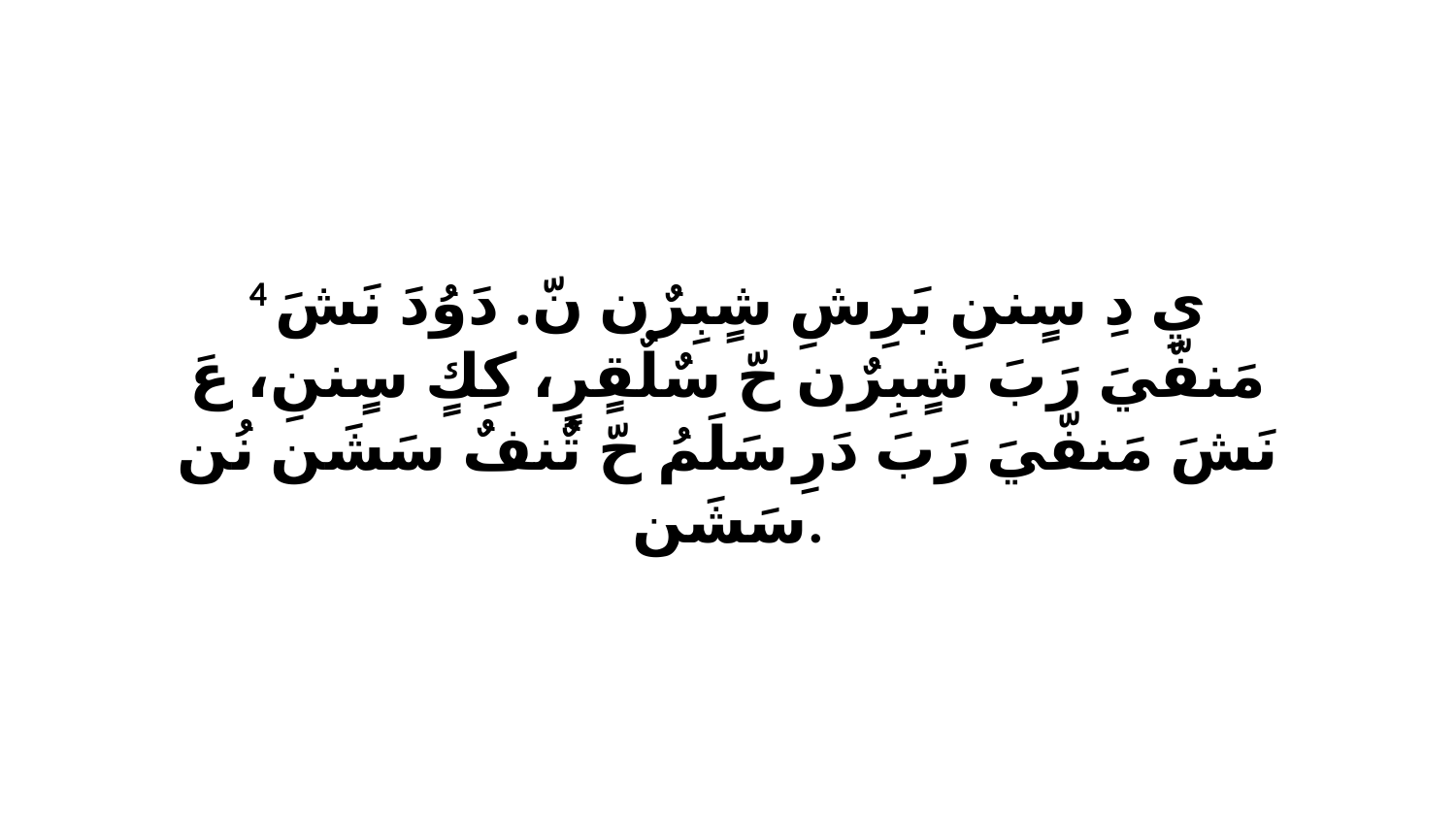

4 يِ دِ سٍننِ بَرِشِ شٍبِرٌن نّ. دَوُدَ نَشَ مَنفّيَ رَبَ شٍبِرٌن حّ سٌلٌقٍرٍ، كِكٍ سٍننِ، عَ نَشَ مَنفّيَ رَبَ دَرِ سَلَمُ حّ تٌنفٌ سَشَن نُن سَشَن.